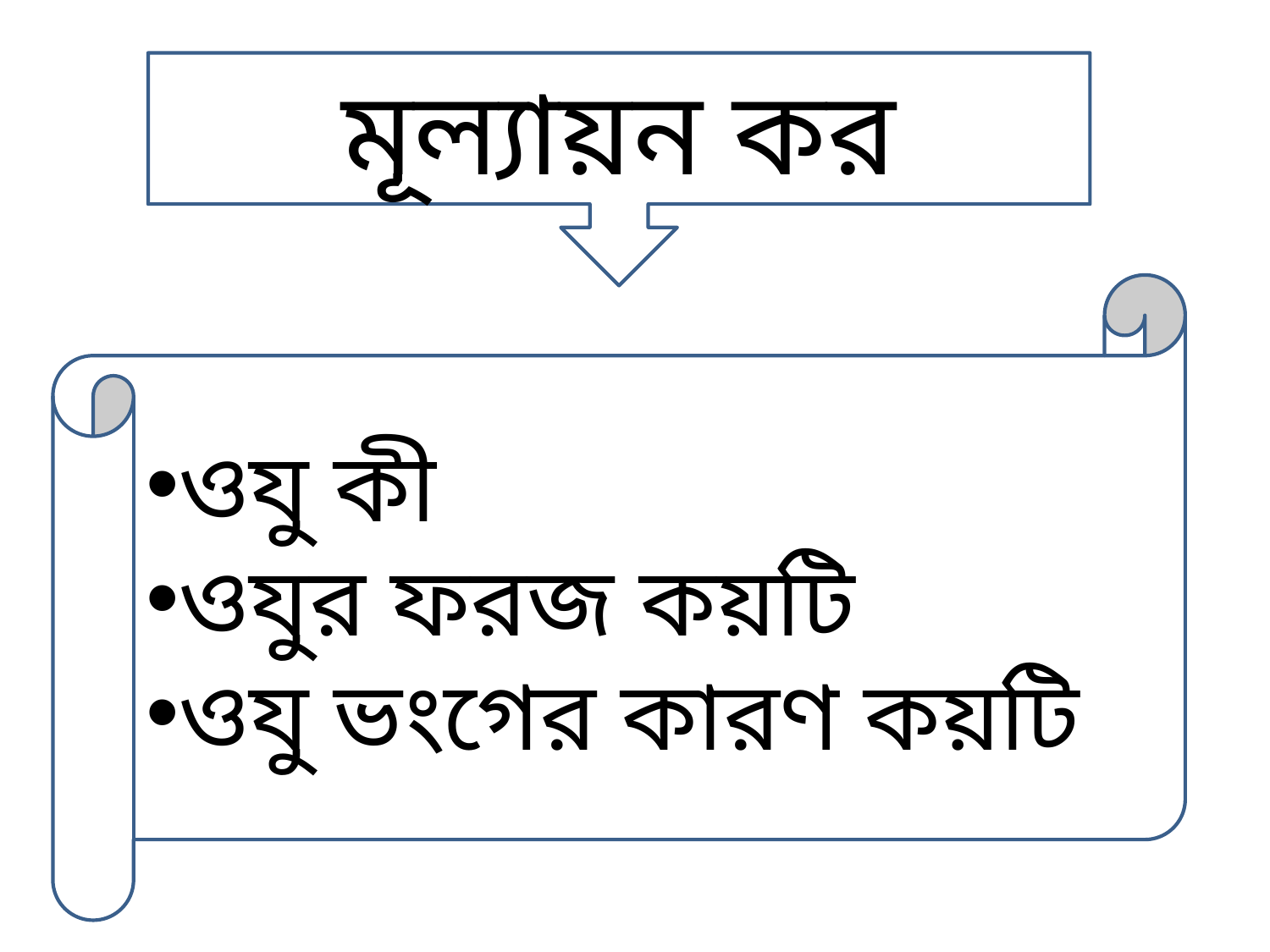

মূল্যায়ন কর
ওযু কী
ওযুর ফরজ কয়টি
ওযু ভংগের কারণ কয়টি